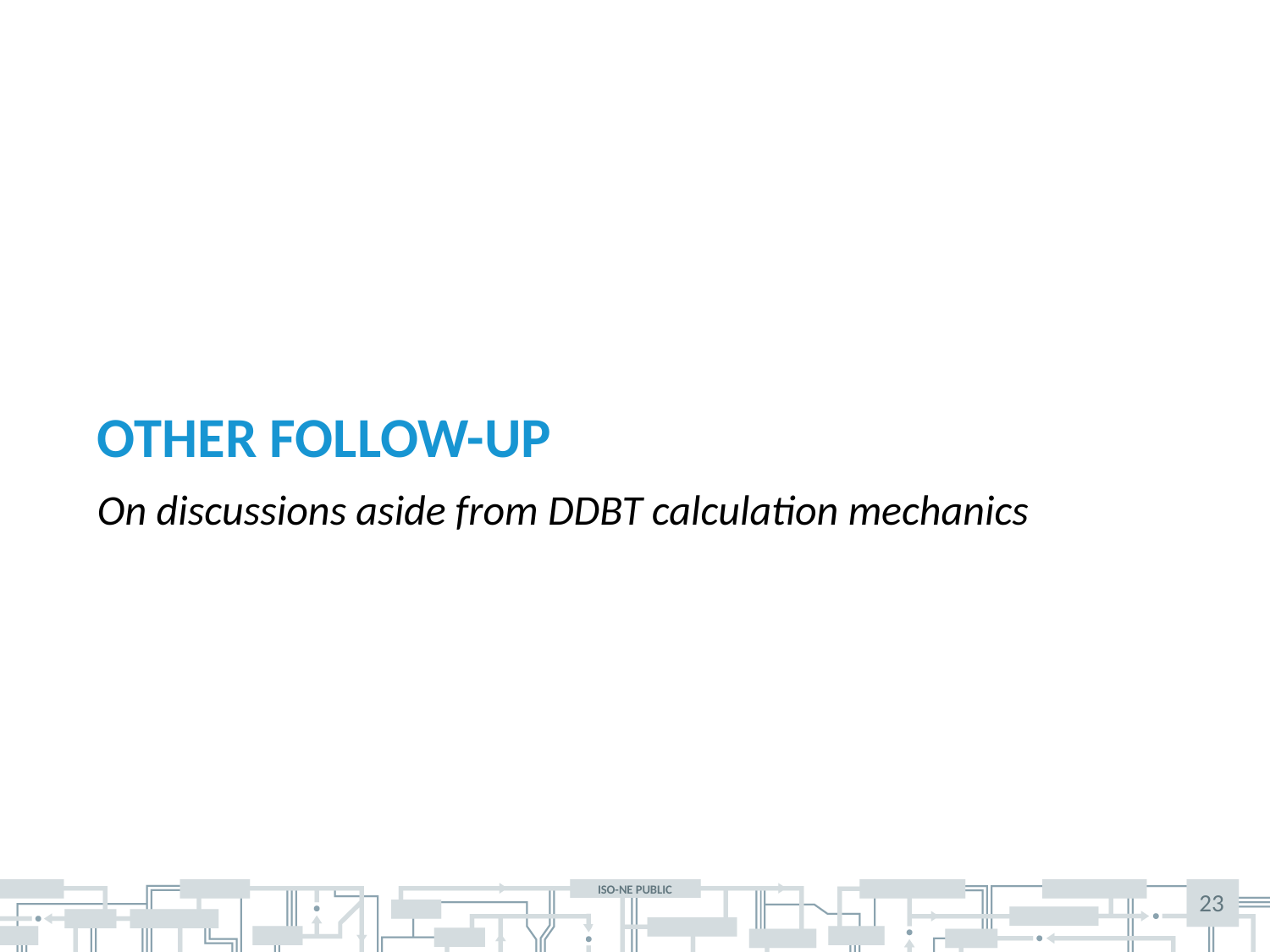

# Other Follow-up
On discussions aside from DDBT calculation mechanics
23